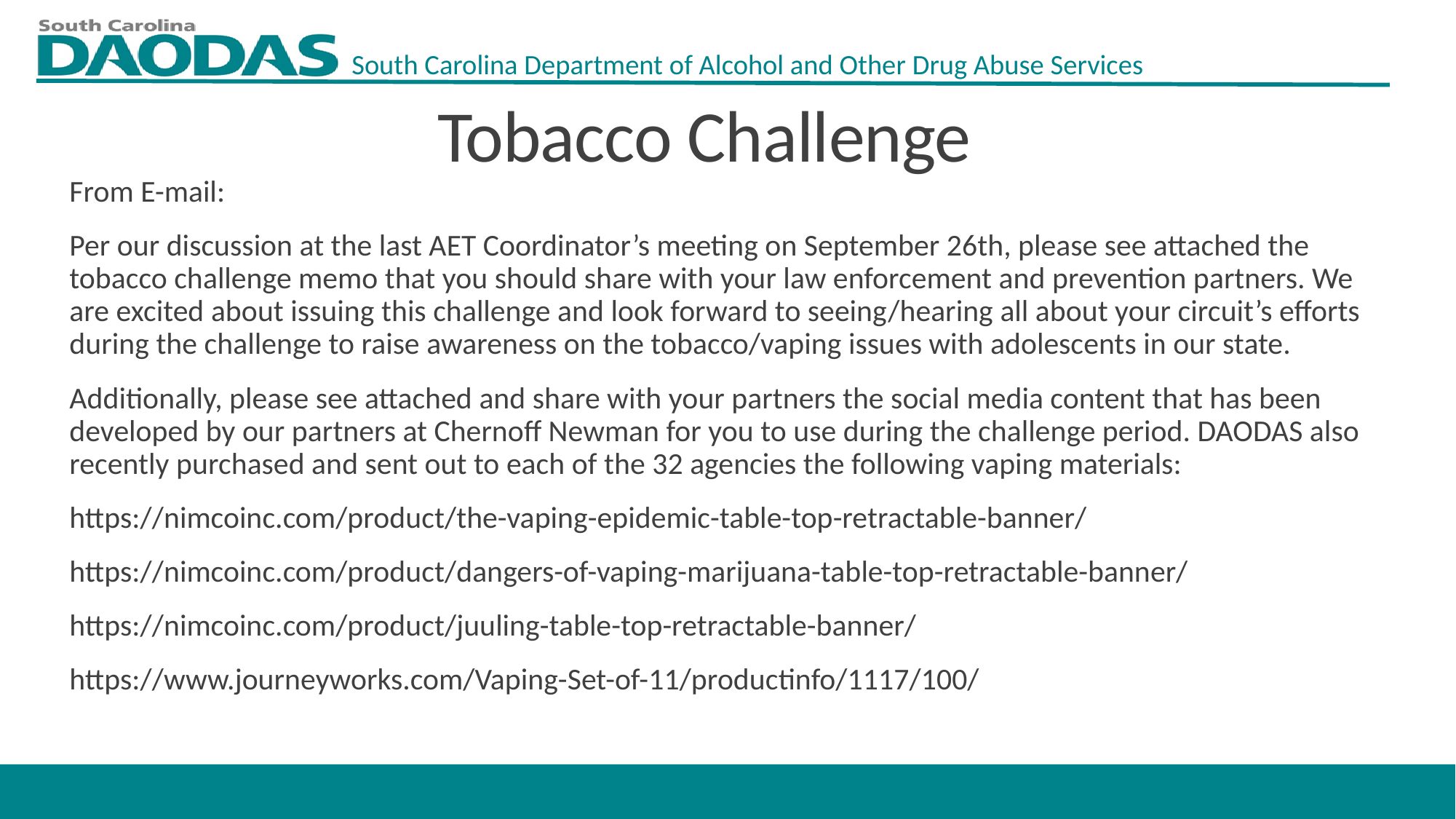

Tobacco Challenge
From E-mail:
Per our discussion at the last AET Coordinator’s meeting on September 26th, please see attached the tobacco challenge memo that you should share with your law enforcement and prevention partners. We are excited about issuing this challenge and look forward to seeing/hearing all about your circuit’s efforts during the challenge to raise awareness on the tobacco/vaping issues with adolescents in our state.
Additionally, please see attached and share with your partners the social media content that has been developed by our partners at Chernoff Newman for you to use during the challenge period. DAODAS also recently purchased and sent out to each of the 32 agencies the following vaping materials:
https://nimcoinc.com/product/the-vaping-epidemic-table-top-retractable-banner/
https://nimcoinc.com/product/dangers-of-vaping-marijuana-table-top-retractable-banner/
https://nimcoinc.com/product/juuling-table-top-retractable-banner/
https://www.journeyworks.com/Vaping-Set-of-11/productinfo/1117/100/